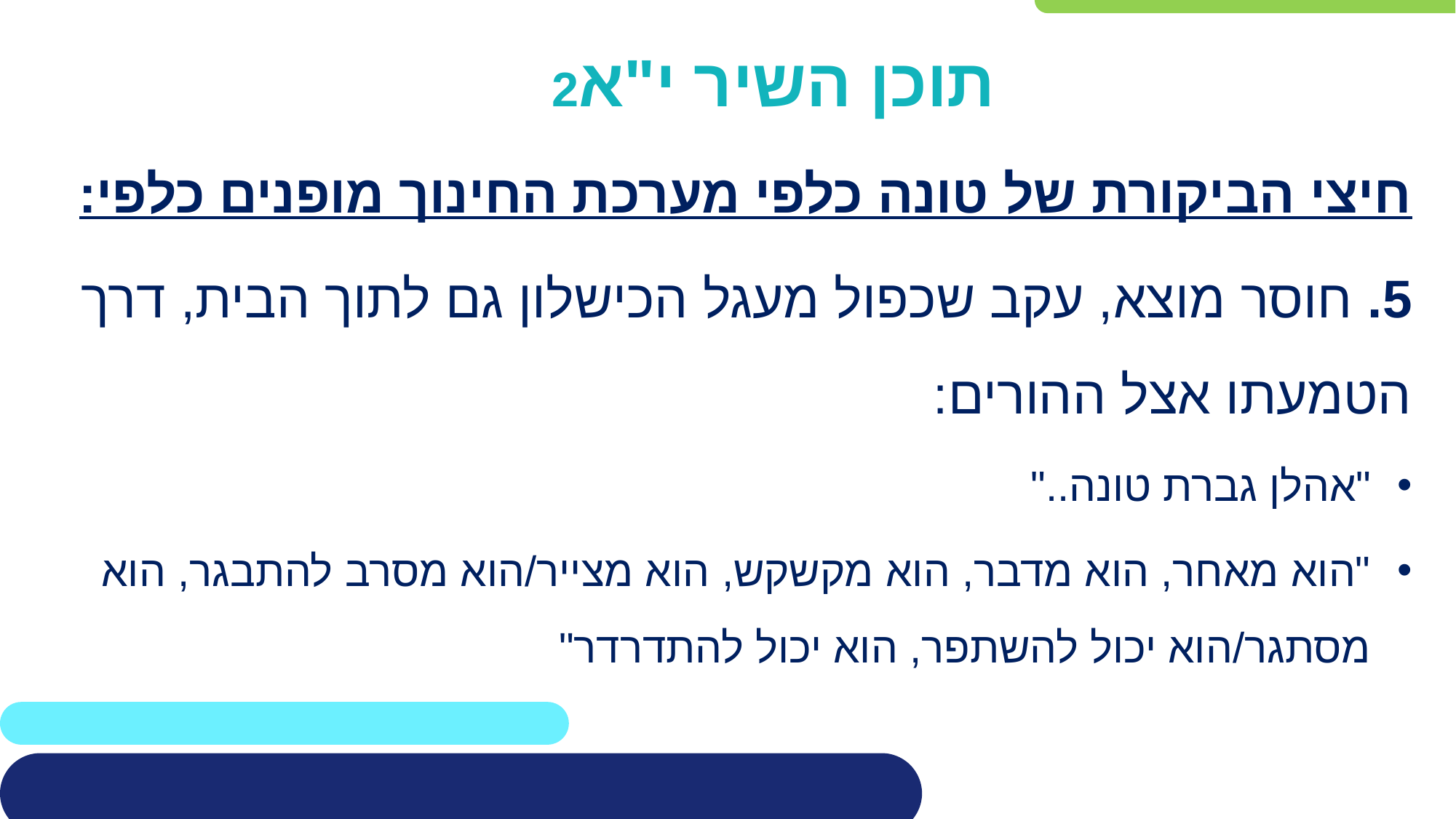

# תוכן השיר י"א2
חיצי הביקורת של טונה כלפי מערכת החינוך מופנים כלפי:
5. חוסר מוצא, עקב שכפול מעגל הכישלון גם לתוך הבית, דרך הטמעתו אצל ההורים:
"אהלן גברת טונה.."
"הוא מאחר, הוא מדבר, הוא מקשקש, הוא מצייר/הוא מסרב להתבגר, הוא מסתגר/הוא יכול להשתפר, הוא יכול להתדרדר"